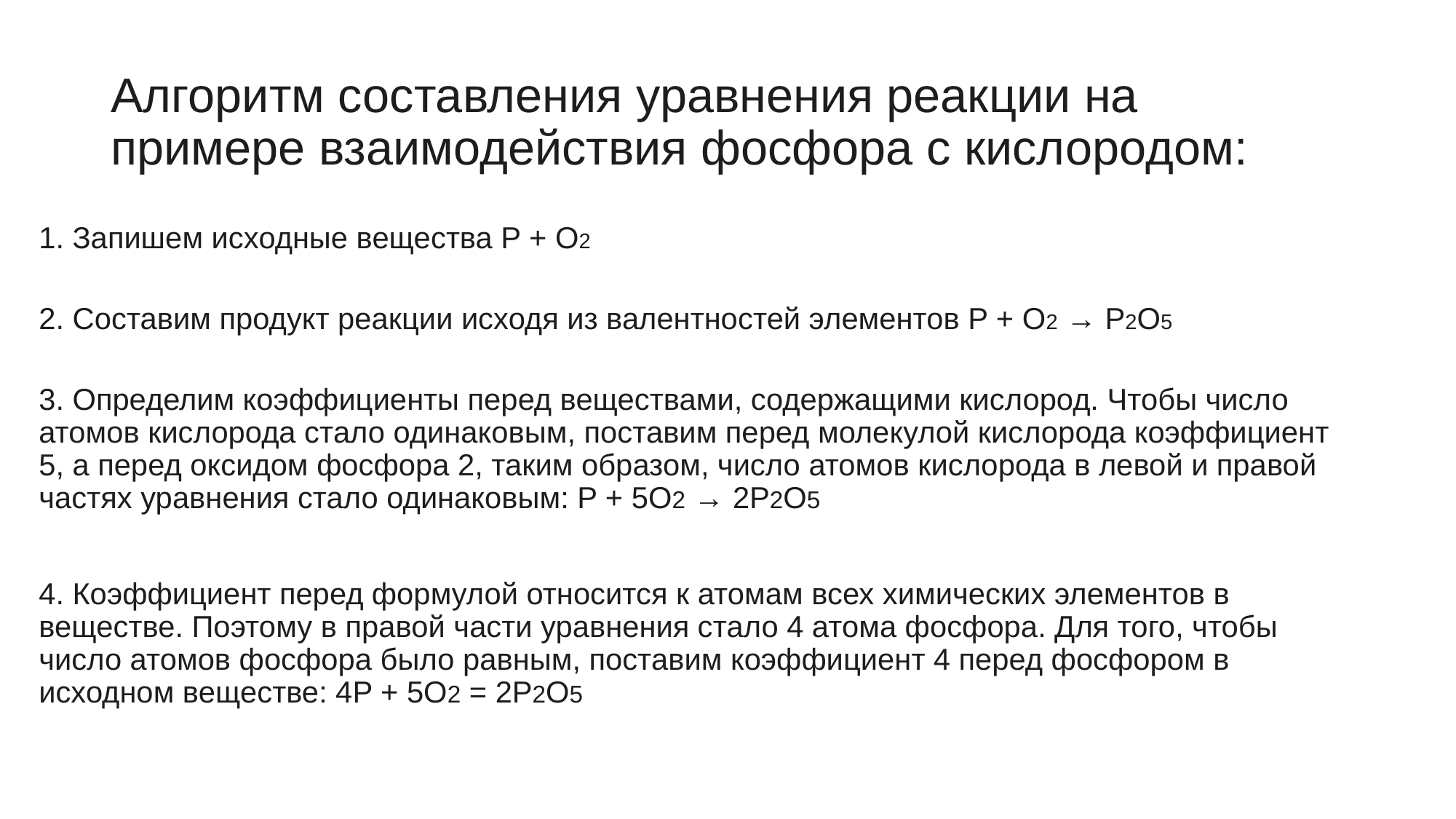

# Алгоритм составления уравнения реакции на примере взаимодействия фосфора с кислородом:
1. Запишем исходные вещества P + O2
2. Составим продукт реакции исходя из валентностей элементов P + O2 → P2O5
3. Определим коэффициенты перед веществами, содержащими кислород. Чтобы число атомов кислорода стало одинаковым, поставим перед молекулой кислорода коэффициент 5, а перед оксидом фосфора 2, таким образом, число атомов кислорода в левой и правой частях уравнения стало одинаковым: P + 5O2 → 2P2O5

4. Коэффициент перед формулой относится к атомам всех химических элементов в веществе. Поэтому в правой части уравнения стало 4 атома фосфора. Для того, чтобы число атомов фосфора было равным, поставим коэффициент 4 перед фосфором в исходном веществе: 4P + 5O2 = 2P2O5